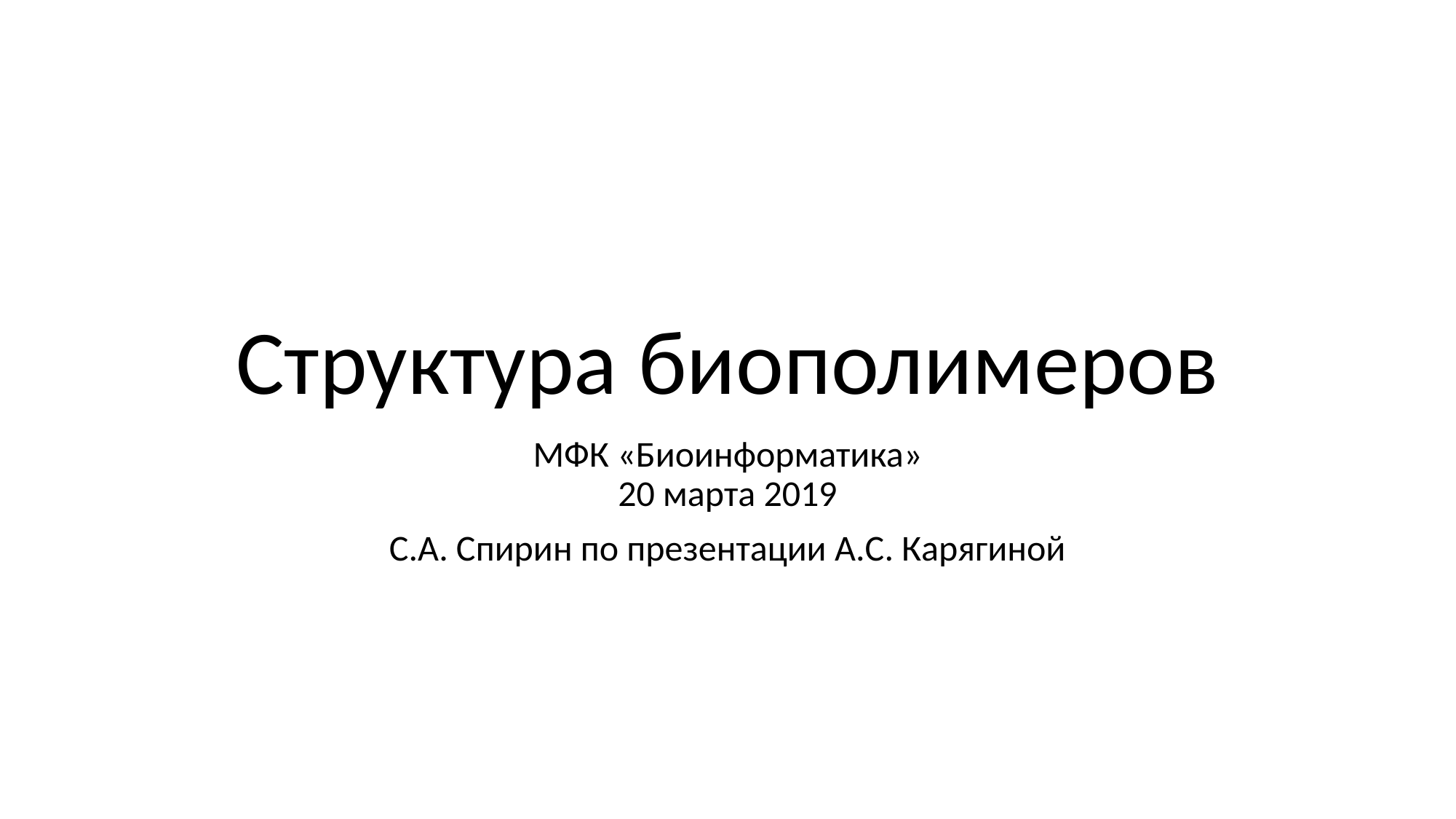

# Структура биополимеров
МФК «Биоинформатика»
20 марта 2019
С.А. Спирин по презентации А.С. Карягиной